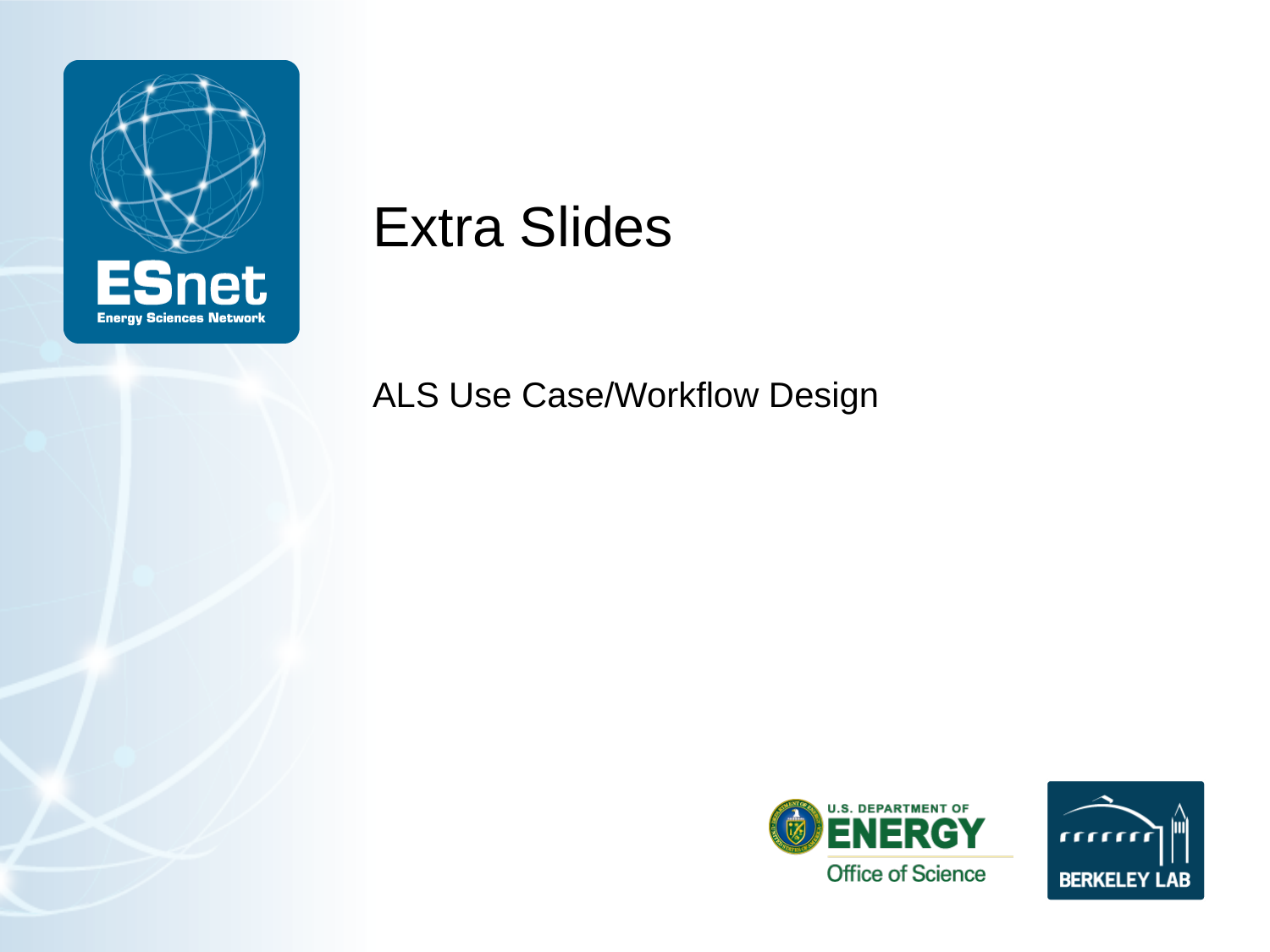

# Extra Slides
ALS Use Case/Workflow Design